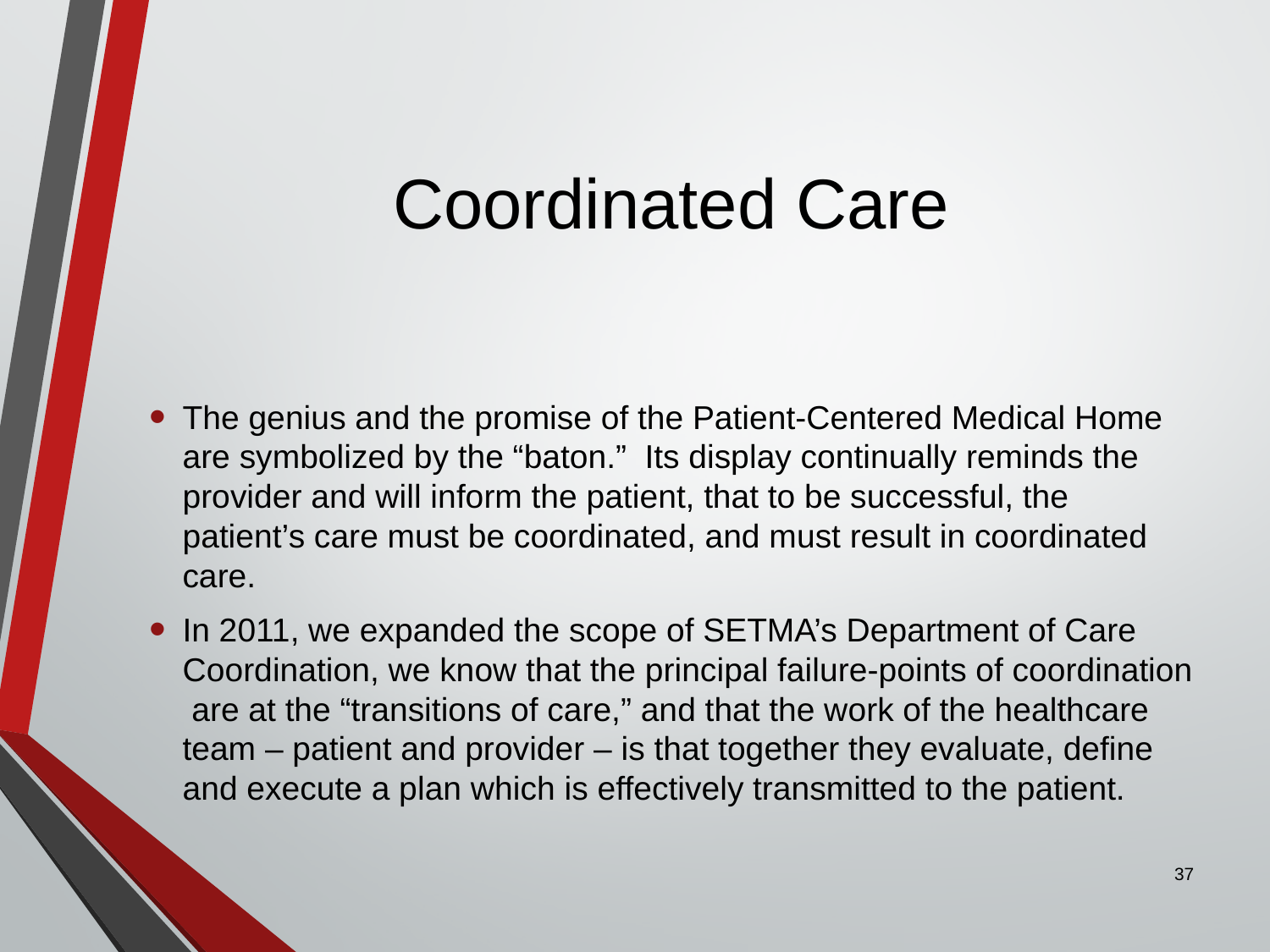

# Coordinated Care
The genius and the promise of the Patient-Centered Medical Home are symbolized by the “baton.”  Its display continually reminds the provider and will inform the patient, that to be successful, the patient’s care must be coordinated, and must result in coordinated care.
In 2011, we expanded the scope of SETMA’s Department of Care Coordination, we know that the principal failure-points of coordination  are at the “transitions of care,” and that the work of the healthcare team – patient and provider – is that together they evaluate, define and execute a plan which is effectively transmitted to the patient.
37